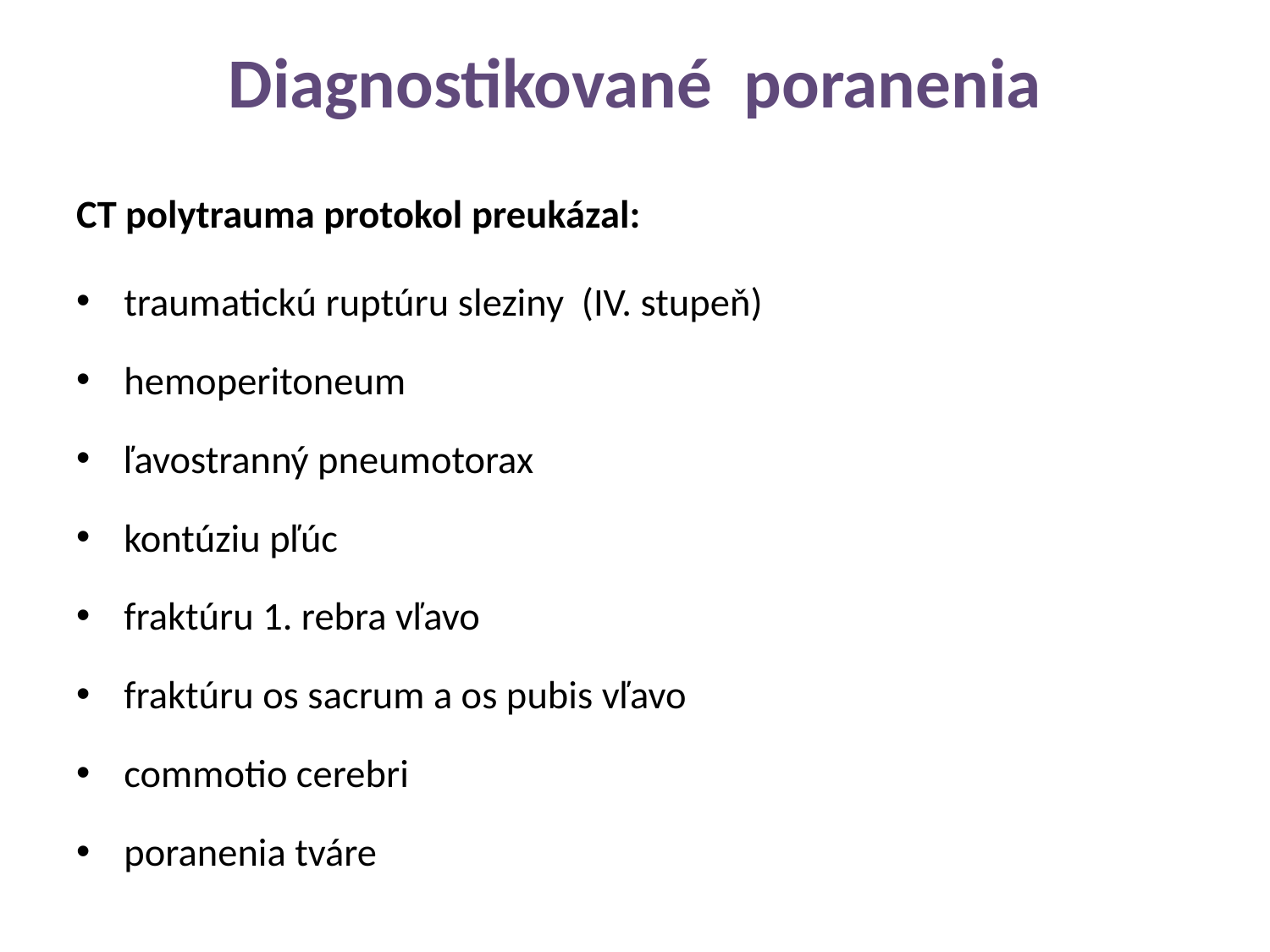

# Diagnostikované  poranenia
CT polytrauma protokol preukázal:
traumatickú ruptúru sleziny  (IV. stupeň)
hemoperitoneum
ľavostranný pneumotorax
kontúziu pľúc
fraktúru 1. rebra vľavo
fraktúru os sacrum a os pubis vľavo
commotio cerebri
poranenia tváre